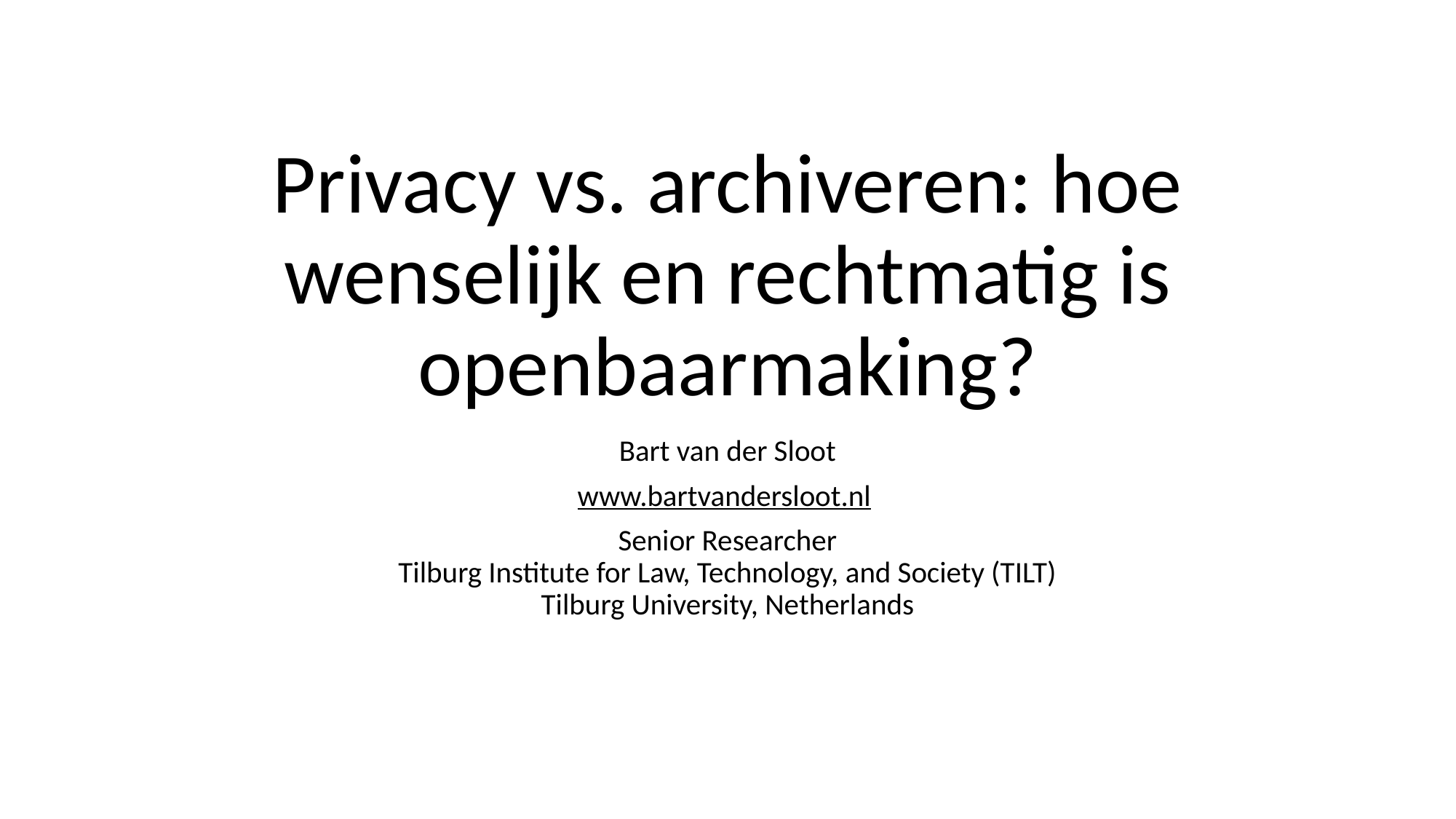

# Privacy vs. archiveren: hoe wenselijk en rechtmatig is openbaarmaking?
Bart van der Sloot
www.bartvandersloot.nl
Senior Researcher
Tilburg Institute for Law, Technology, and Society (TILT)
Tilburg University, Netherlands